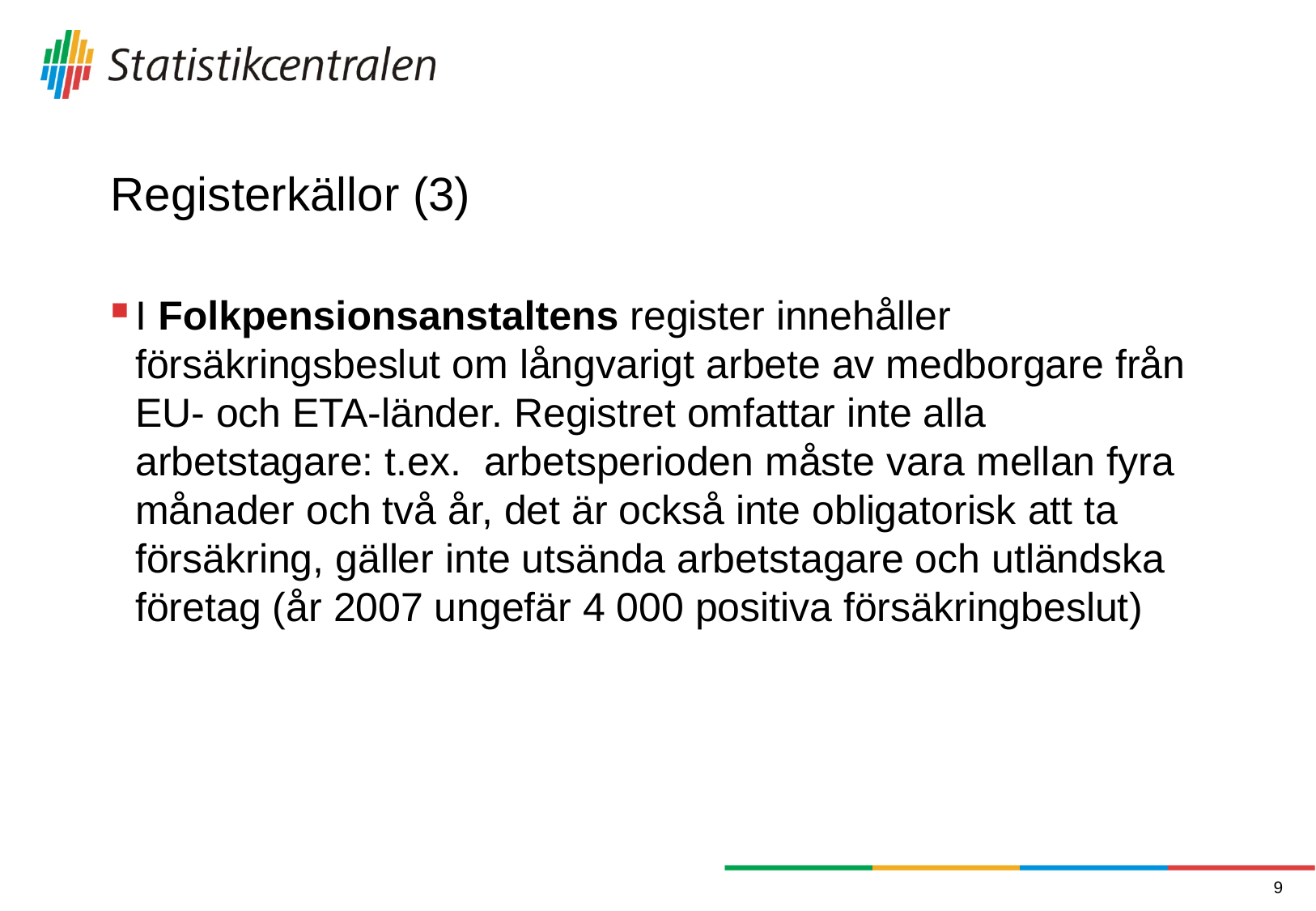

# Registerkällor (3)
I Folkpensionsanstaltens register innehåller försäkringsbeslut om långvarigt arbete av medborgare från EU- och ETA-länder. Registret omfattar inte alla arbetstagare: t.ex.  arbetsperioden måste vara mellan fyra månader och två år, det är också inte obligatorisk att ta försäkring, gäller inte utsända arbetstagare och utländska företag (år 2007 ungefär 4 000 positiva försäkringbeslut)
9